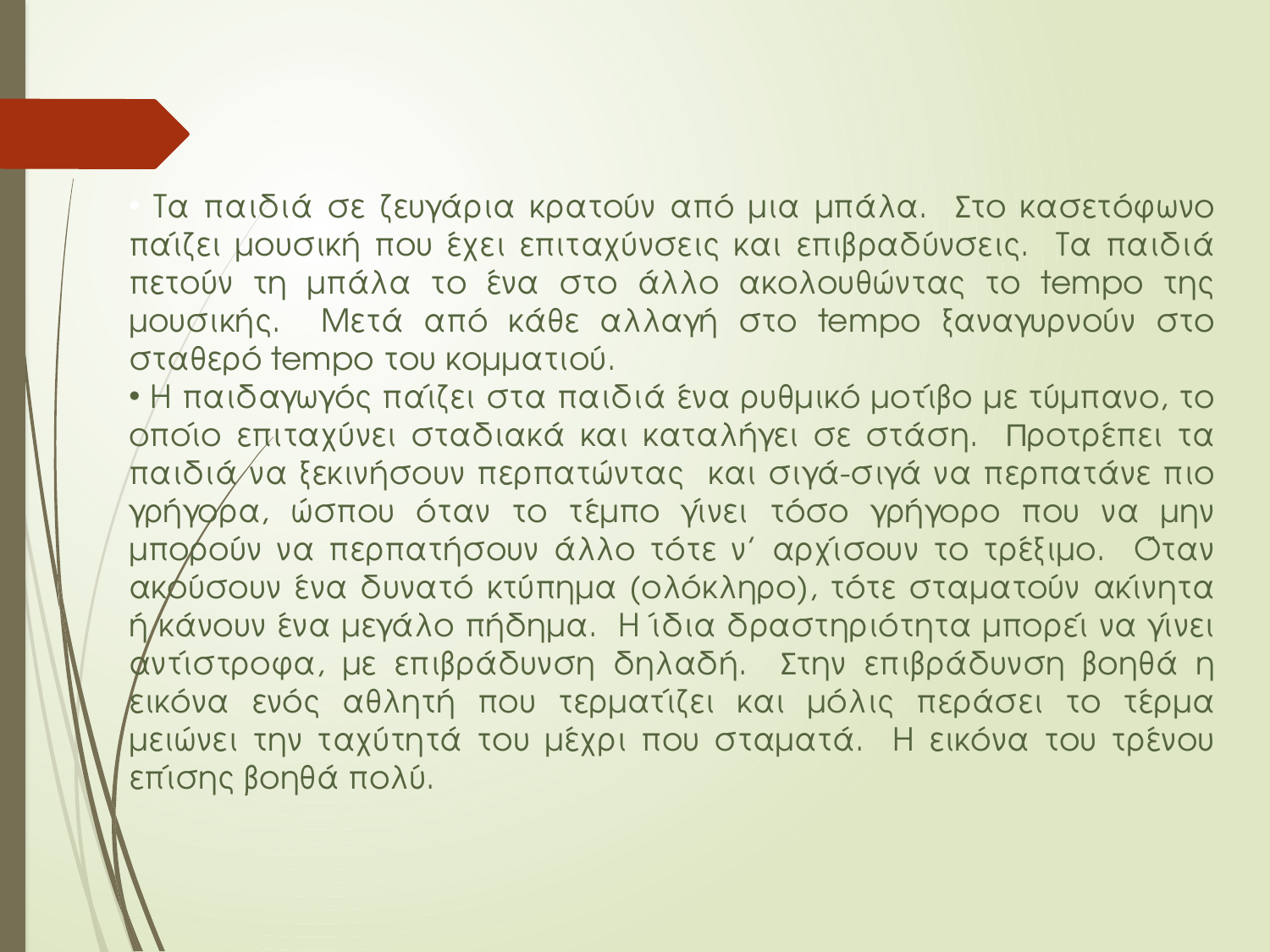

Τα παιδιά σε ζευγάρια κρατούν από μια μπάλα.  Στο κασετόφωνο παίζει μουσική που έχει επιταχύνσεις και επιβραδύνσεις.  Τα παιδιά πετούν τη μπάλα το ένα στο άλλο ακολουθώντας το tempo της μουσικής.  Μετά από κάθε αλλαγή στο tempo ξαναγυρνούν στο σταθερό tempo του κομματιού.
 Η παιδαγωγός παίζει στα παιδιά ένα ρυθμικό μοτίβο με τύμπανο, το οποίο επιταχύνει σταδιακά και καταλήγει σε στάση.  Προτρέπει τα παιδιά να ξεκινήσουν περπατώντας  και σιγά-σιγά να περπατάνε πιο γρήγορα, ώσπου όταν το τέμπο γίνει τόσο γρήγορο που να μην μπορούν να περπατήσουν άλλο τότε ν’ αρχίσουν το τρέξιμο.  Όταν ακούσουν ένα δυνατό κτύπημα (ολόκληρο), τότε σταματούν ακίνητα ή κάνουν ένα μεγάλο πήδημα.  Η ίδια δραστηριότητα μπορεί να γίνει αντίστροφα, με επιβράδυνση δηλαδή.  Στην επιβράδυνση βοηθά η εικόνα ενός αθλητή που τερματίζει και μόλις περάσει το τέρμα μειώνει την ταχύτητά του μέχρι που σταματά.  Η εικόνα του τρένου επίσης βοηθά πολύ.